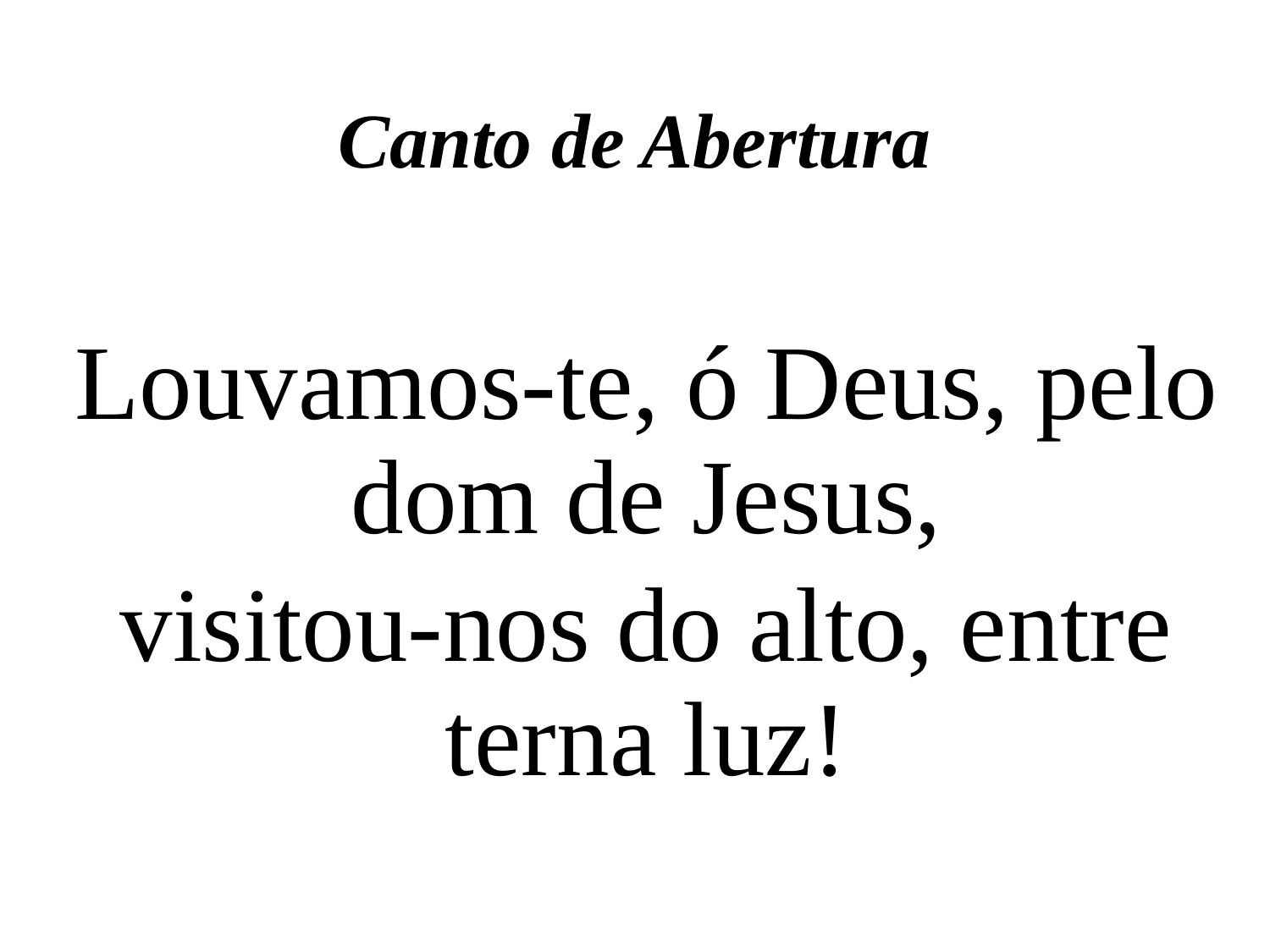

Canto de Abertura
Louvamos-te, ó Deus, pelo dom de Jesus,
visitou-nos do alto, entre terna luz!